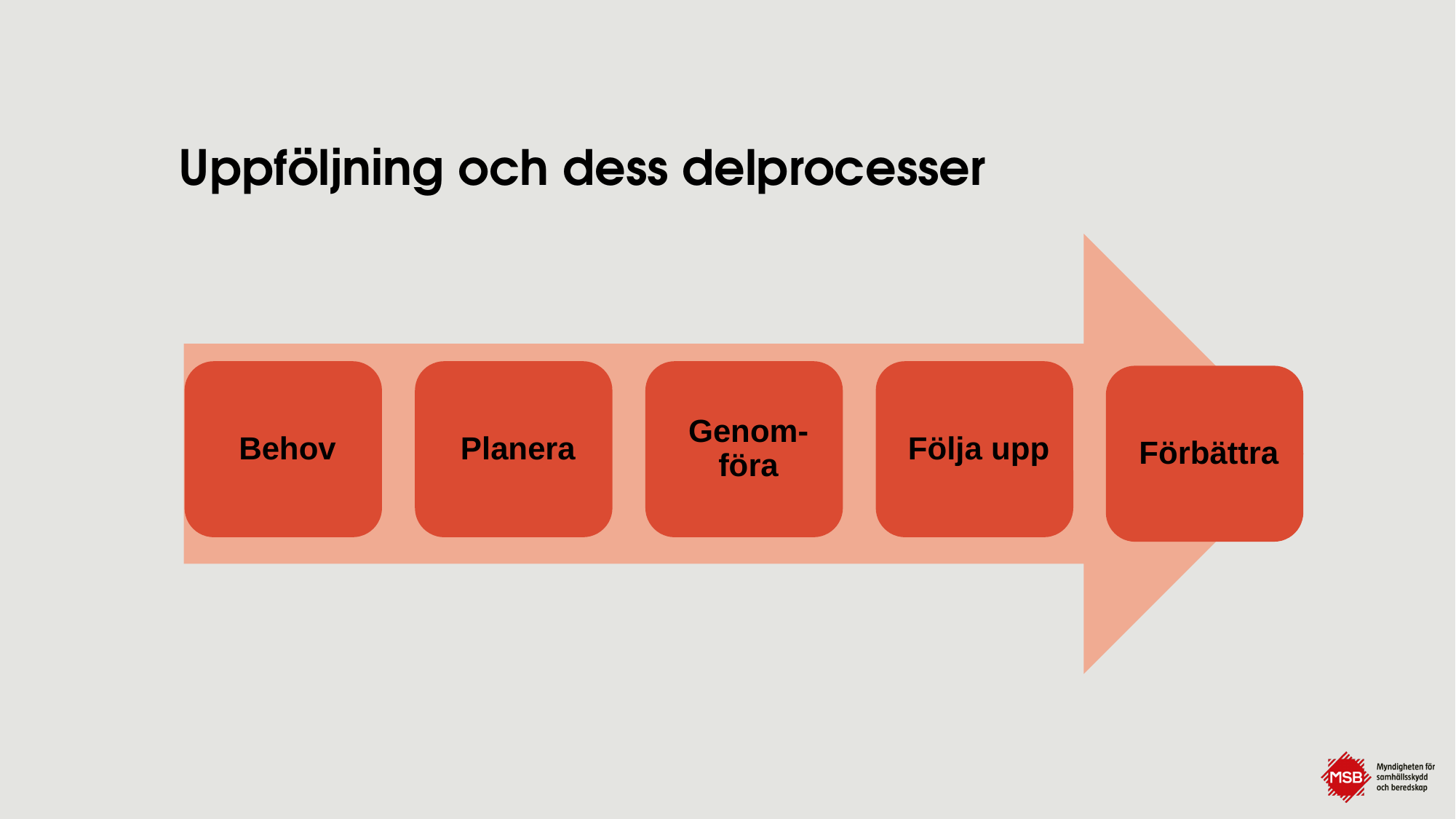

# Uppföljning och dess delprocesser
Behov
Planera
Genom-föra
Följa upp
Förbättra